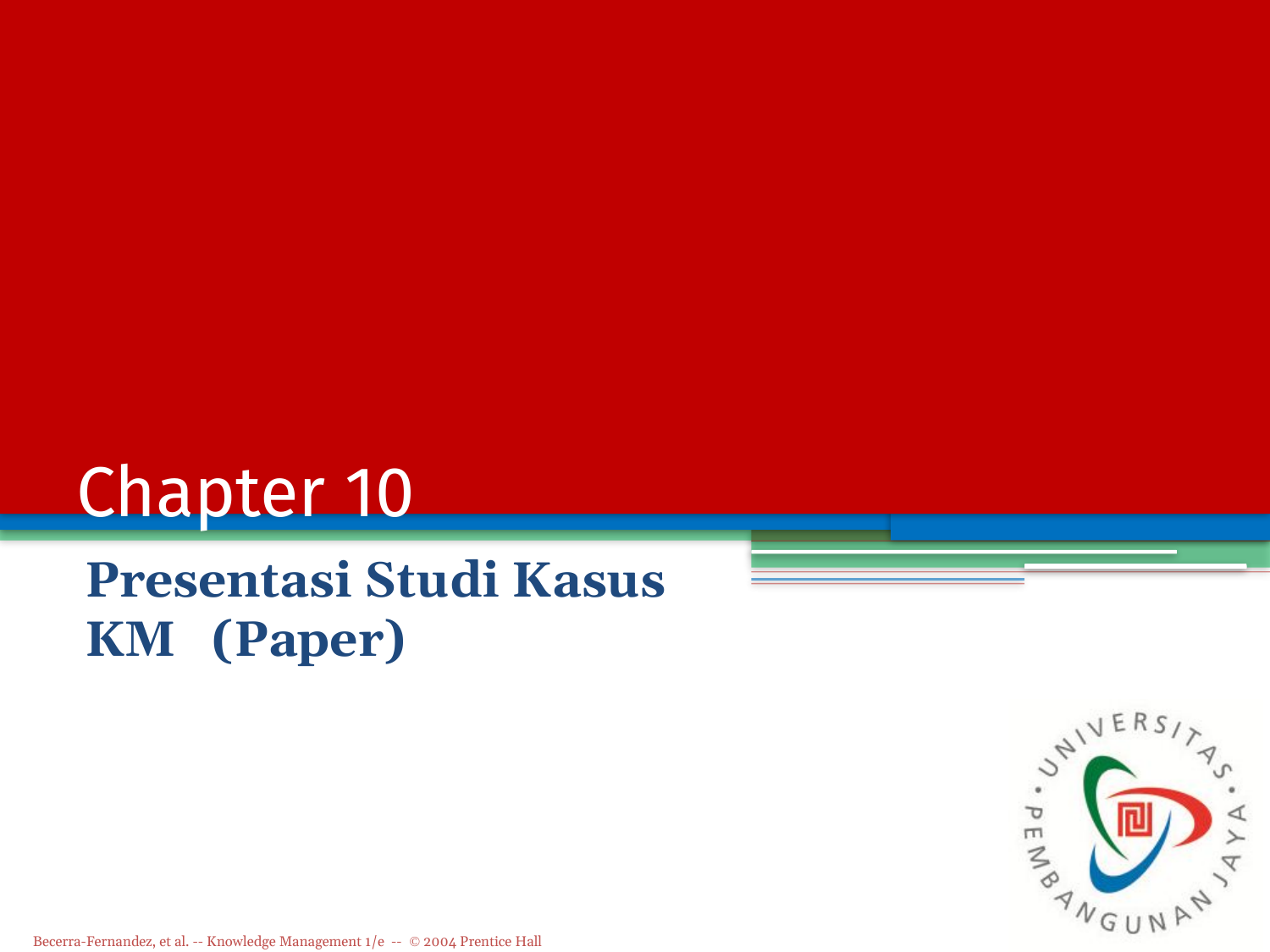

# Chapter 10
Presentasi Studi Kasus KM 	(Paper)
Becerra-Fernandez, et al. -- Knowledge Management 1/e  --  © 2004 Prentice Hall